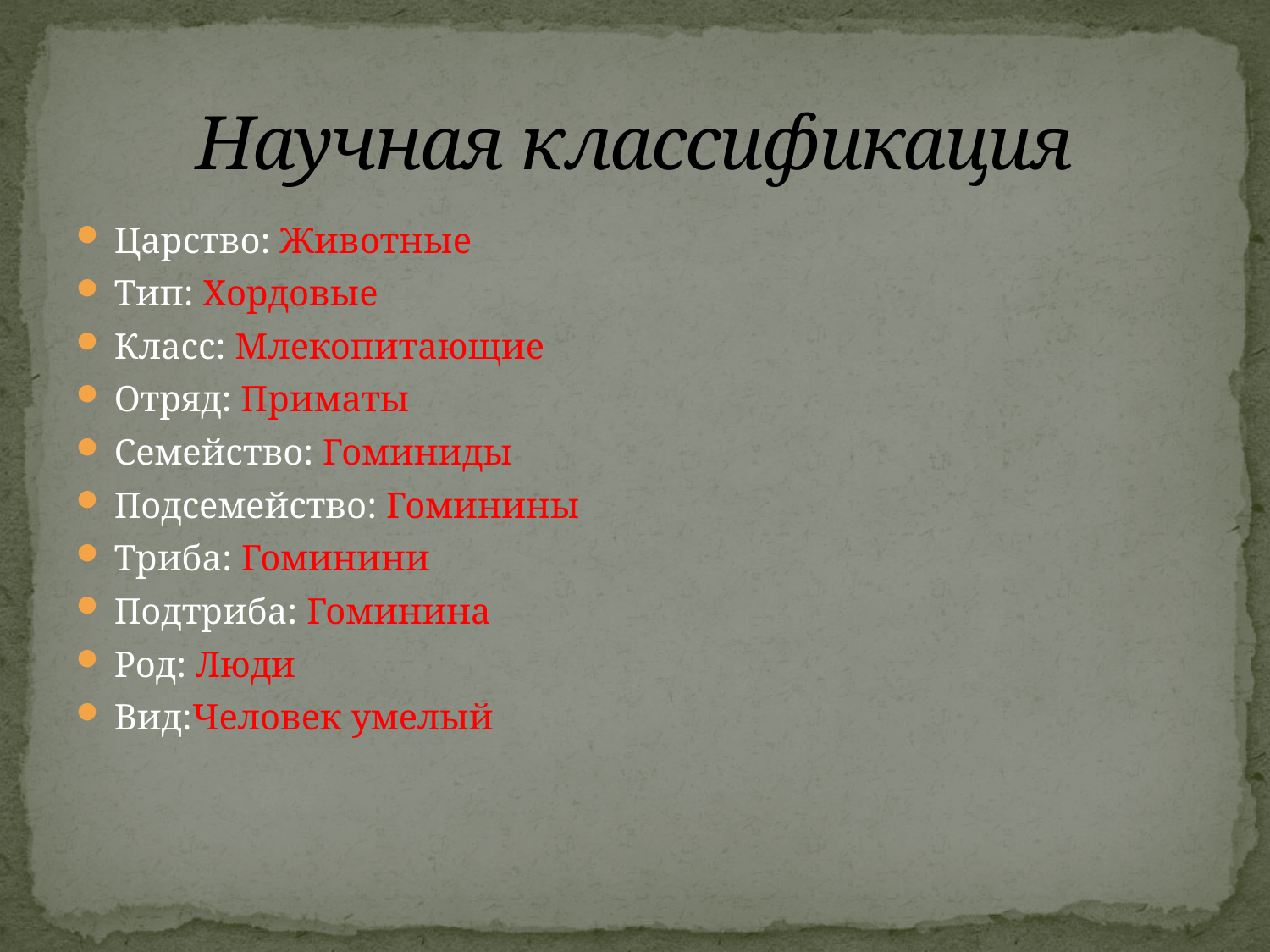

# Научная классификация
Царство: Животные
Тип: Хордовые
Класс: Млекопитающие
Отряд: Приматы
Семейство: Гоминиды
Подсемейство: Гоминины
Триба: Гоминини
Подтриба: Гоминина
Род: Люди
Вид:Человек умелый